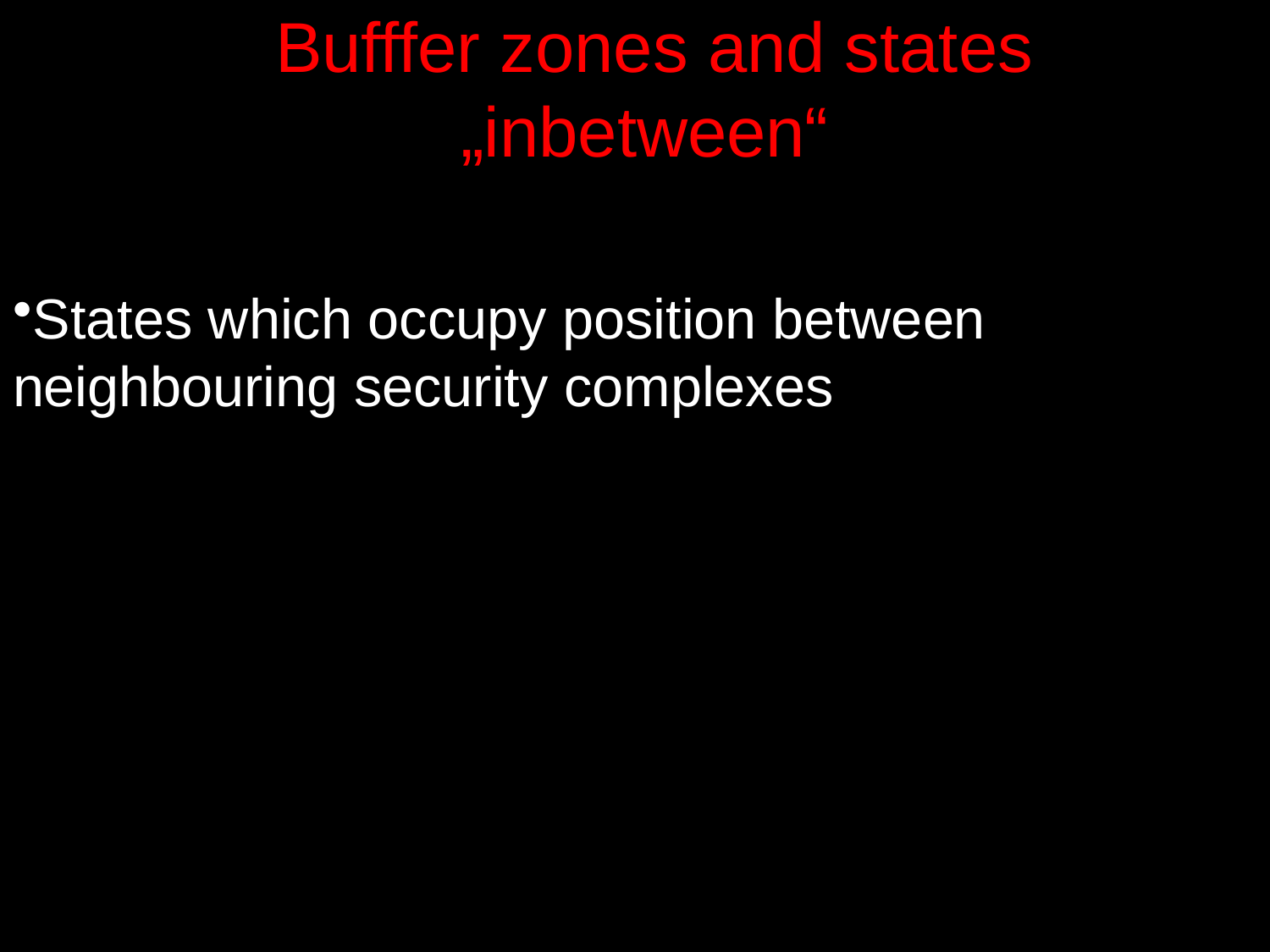

# Bufffer zones and states „inbetween“
States which occupy position between neighbouring security complexes